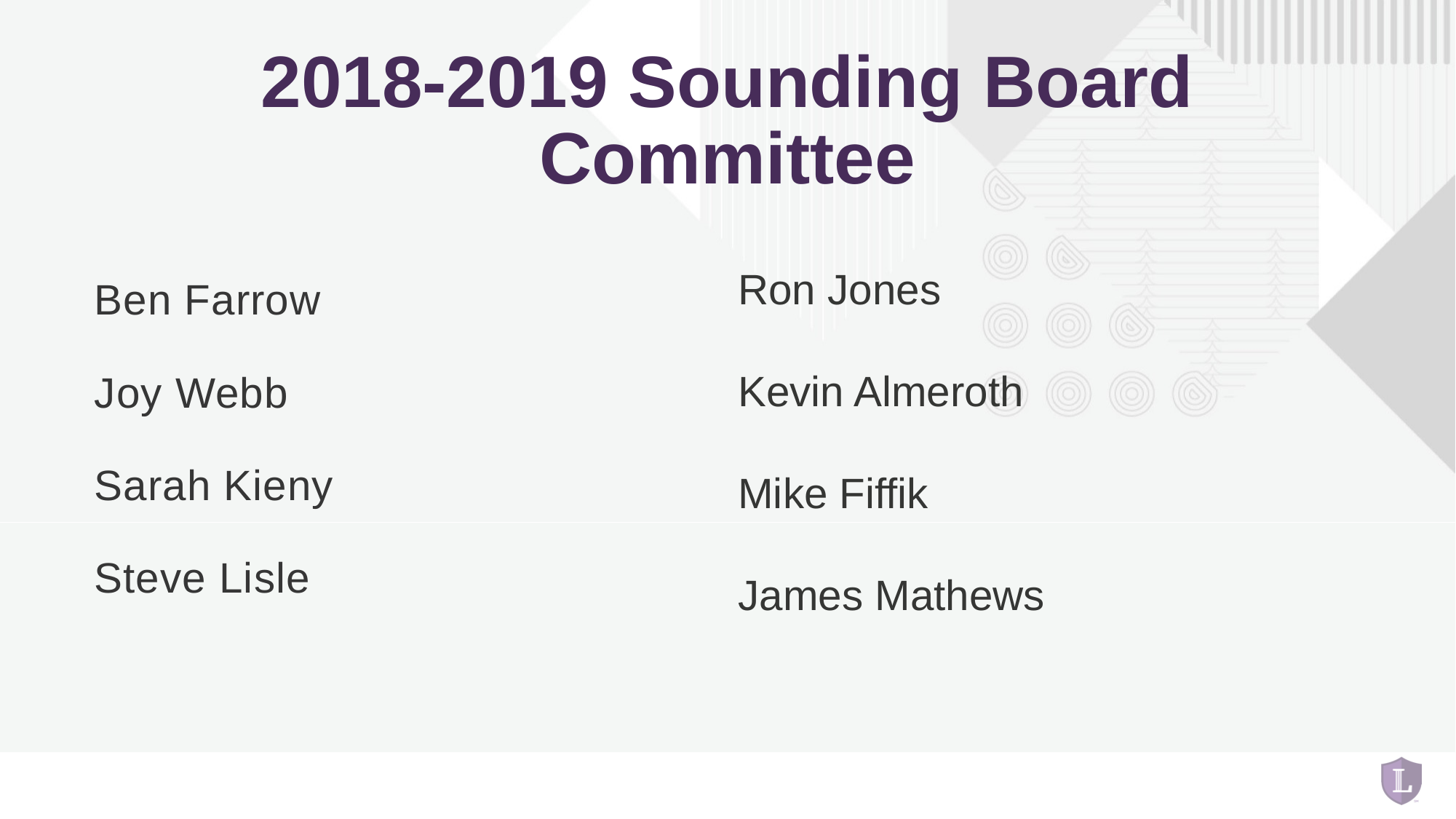

# 2018-2019 Sounding Board Committee
Ron Jones

Kevin Almeroth

Mike Fiffik

James Mathews

Ben Farrow
Joy Webb
Sarah Kieny
Steve Lisle